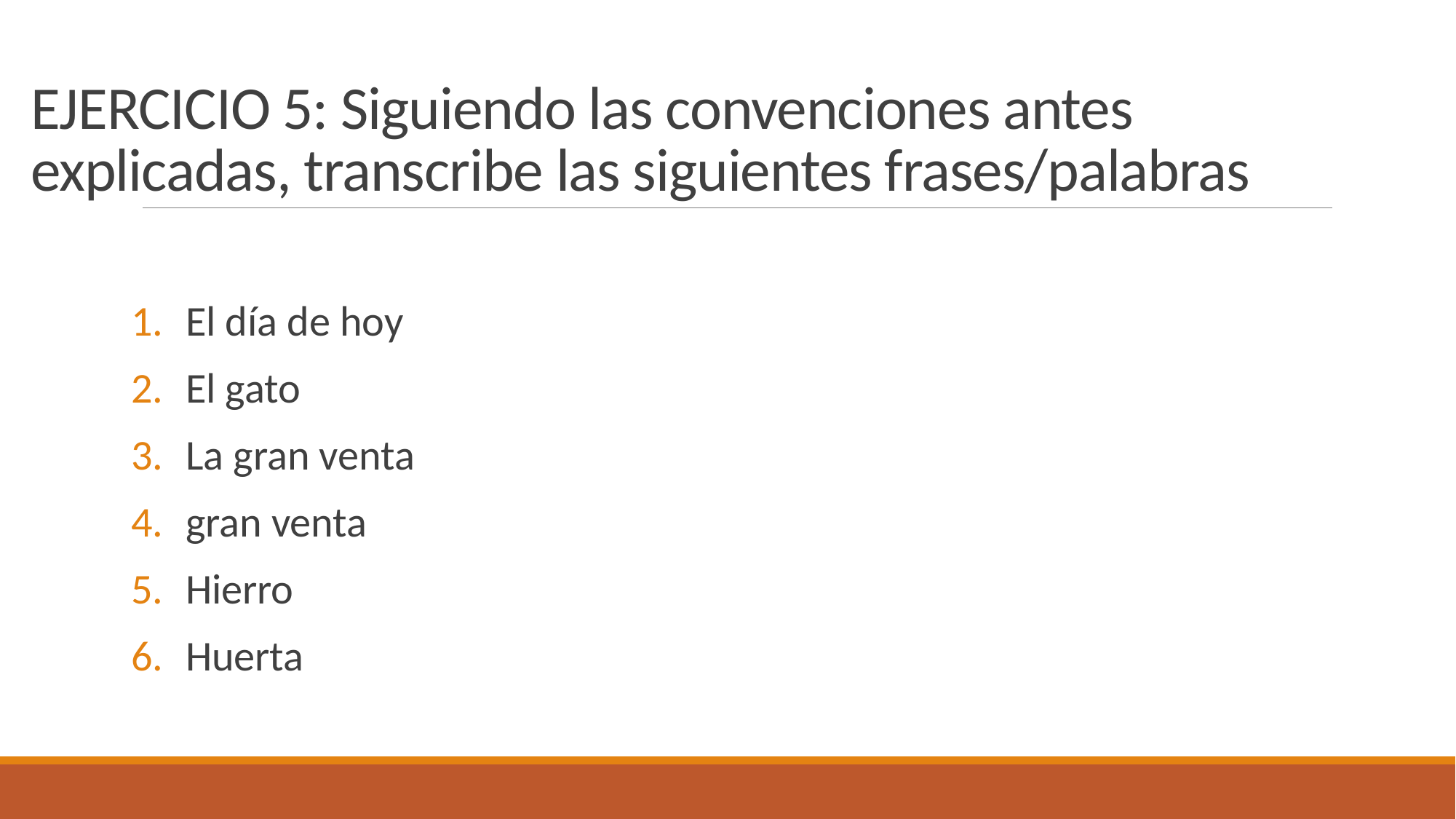

# EJERCICIO 5: Siguiendo las convenciones antes explicadas, transcribe las siguientes frases/palabras
El día de hoy
El gato
La gran venta
gran venta
Hierro
Huerta